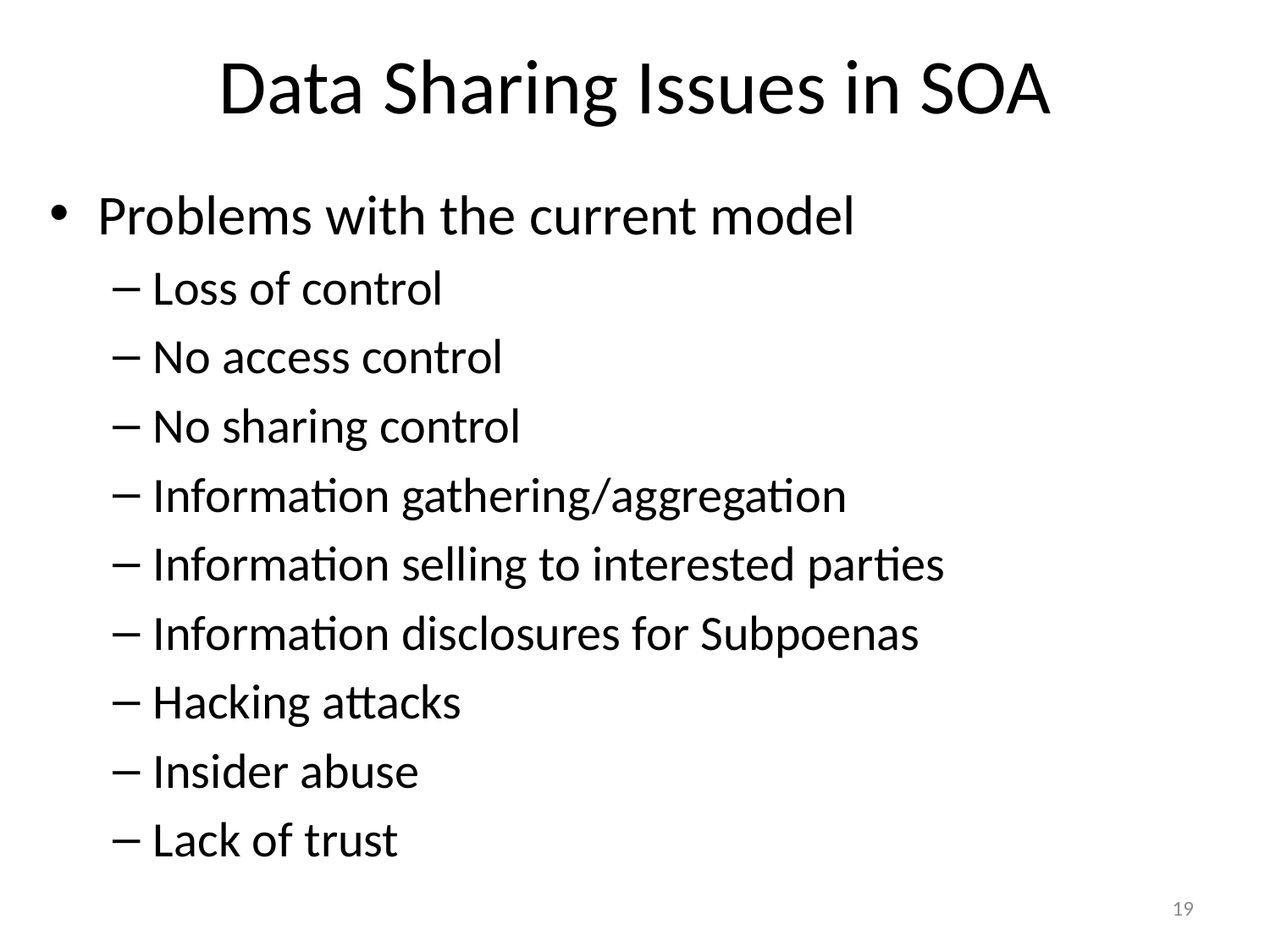

# Data Sharing Issues in SOA
Problems with the current model
Loss of control
No access control
No sharing control
Information gathering/aggregation
Information selling to interested parties
Information disclosures for Subpoenas
Hacking attacks
Insider abuse
Lack of trust
19